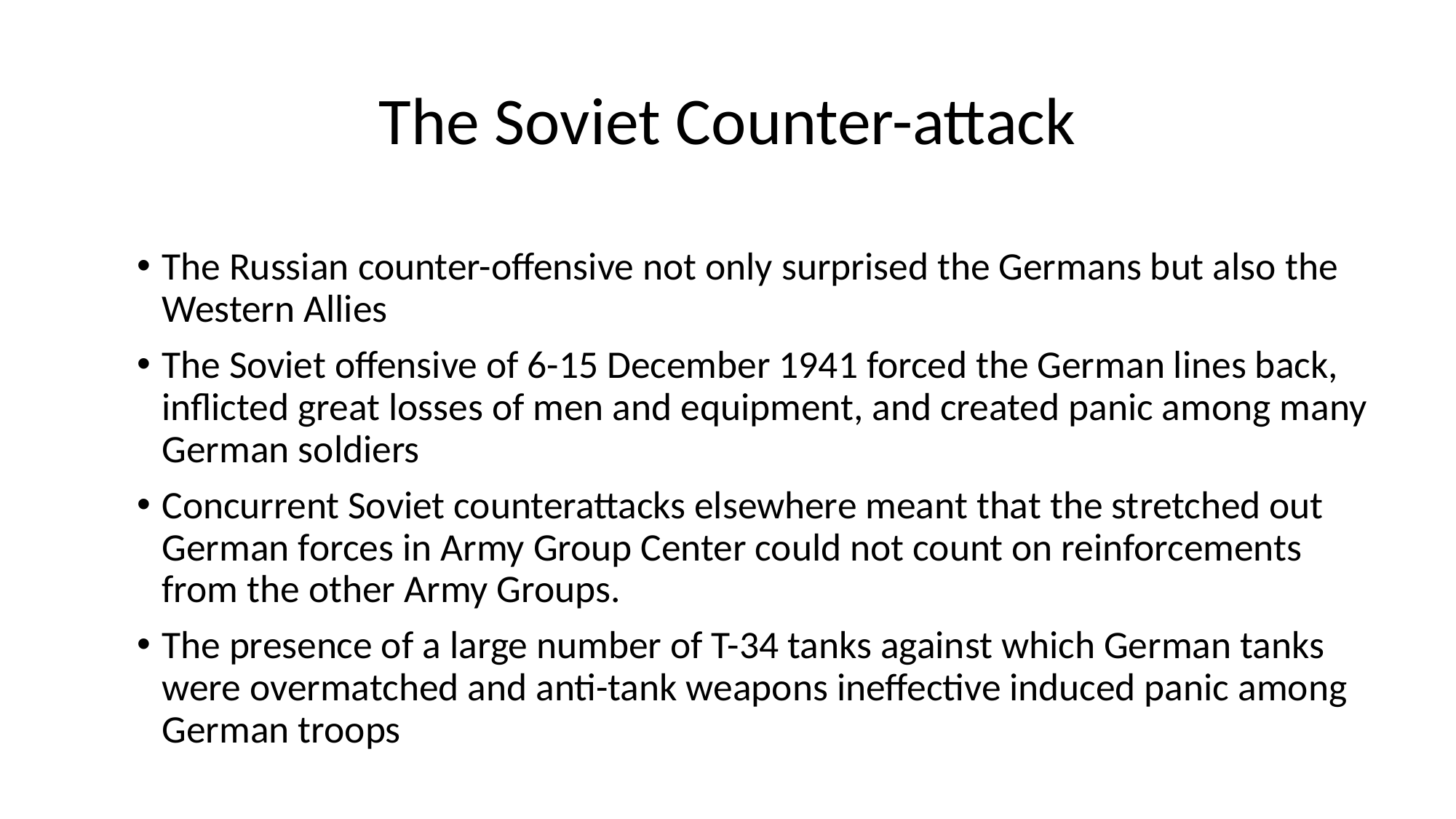

# The Soviet Counter-attack
The Russian counter-offensive not only surprised the Germans but also the Western Allies
The Soviet offensive of 6-15 December 1941 forced the German lines back, inflicted great losses of men and equipment, and created panic among many German soldiers
Concurrent Soviet counterattacks elsewhere meant that the stretched out German forces in Army Group Center could not count on reinforcements from the other Army Groups.
The presence of a large number of T-34 tanks against which German tanks were overmatched and anti-tank weapons ineffective induced panic among German troops